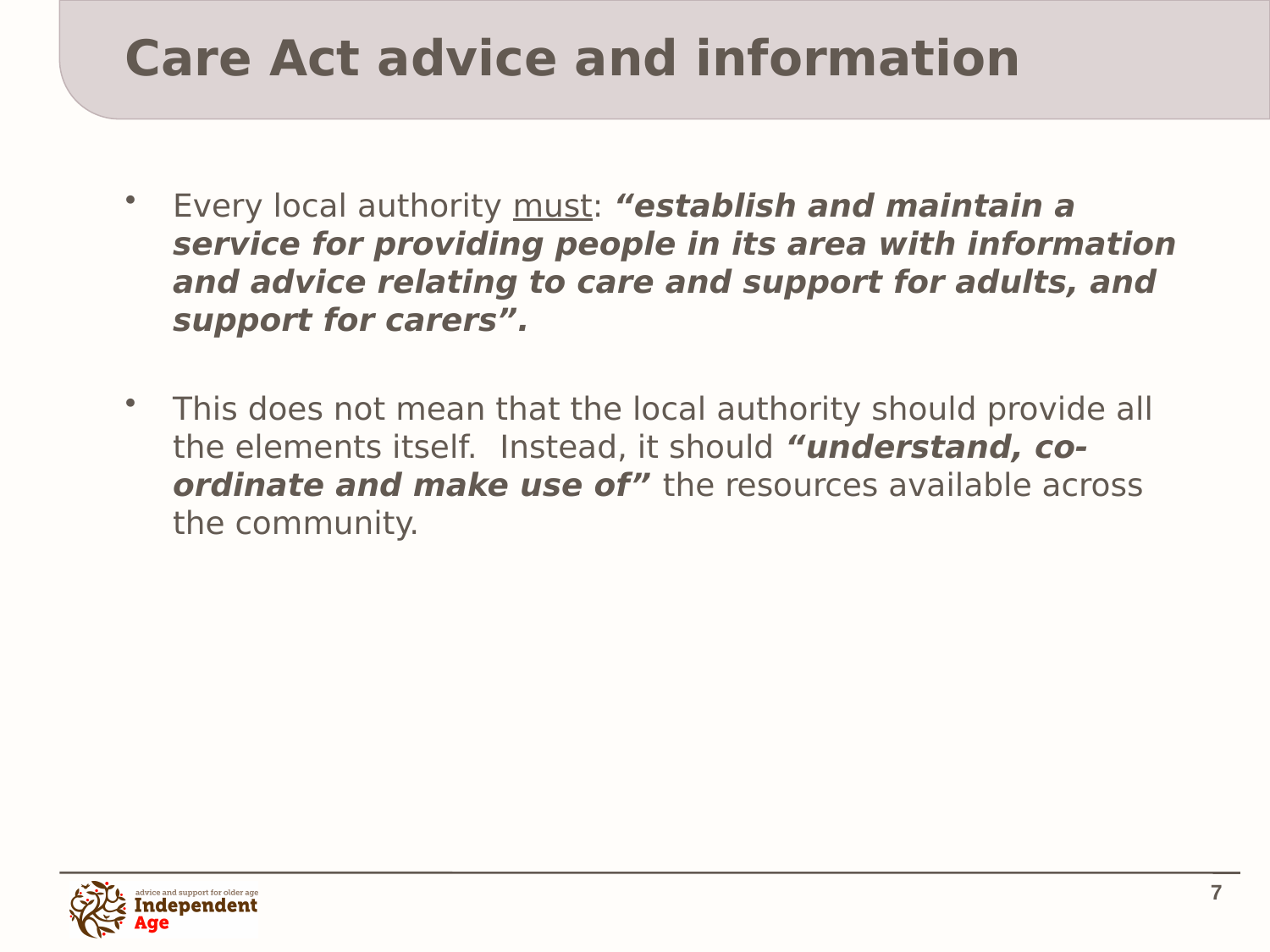

# Care Act advice and information
Every local authority must: “establish and maintain a service for providing people in its area with information and advice relating to care and support for adults, and support for carers”.

This does not mean that the local authority should provide all the elements itself.  Instead, it should “understand, co-ordinate and make use of” the resources available across the community.

7